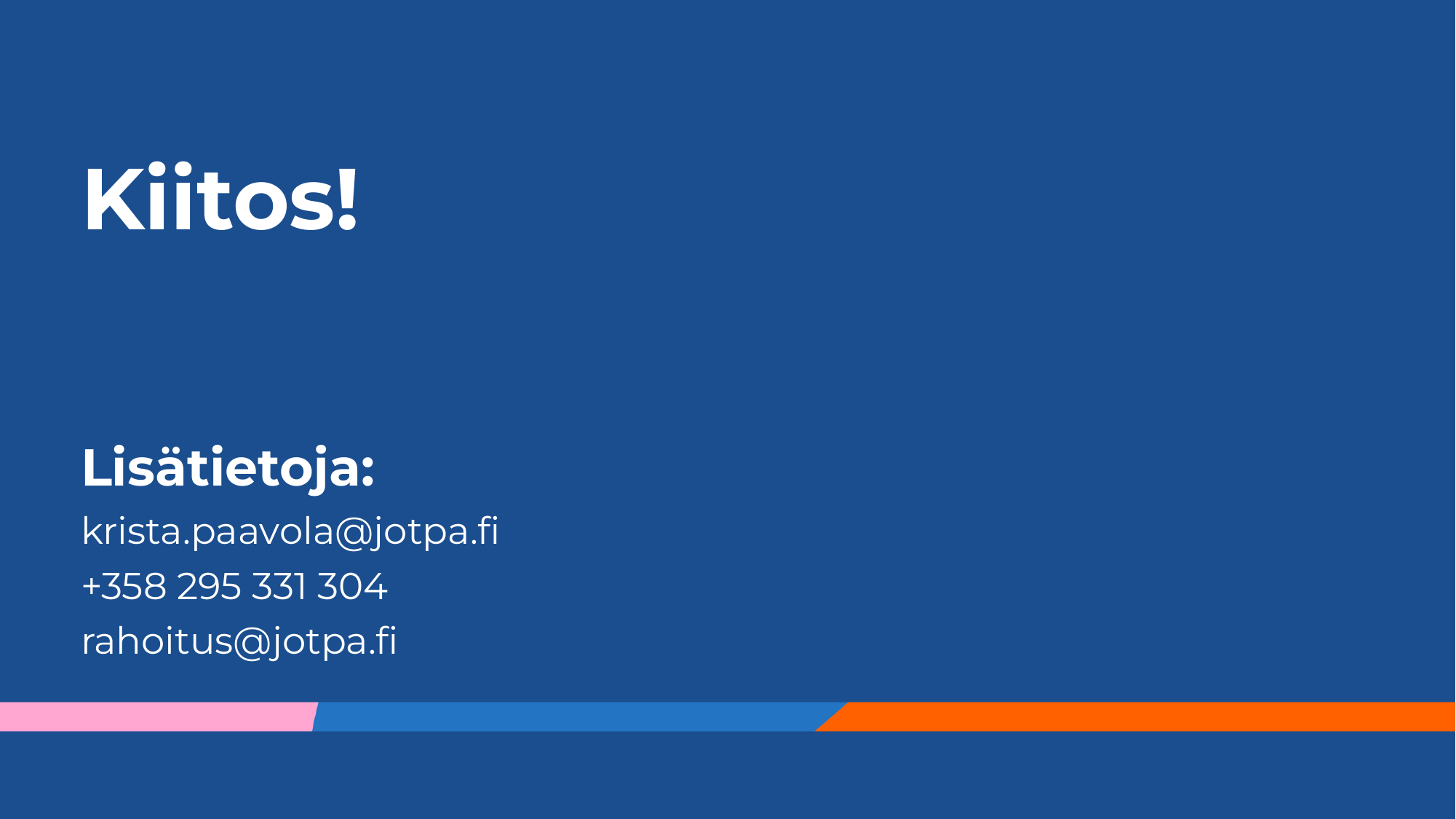

Lisätietoja
Kiitos!

Lisätietoja:
krista.paavola@jotpa.fi
+358 295 331 304
rahoitus@jotpa.fi